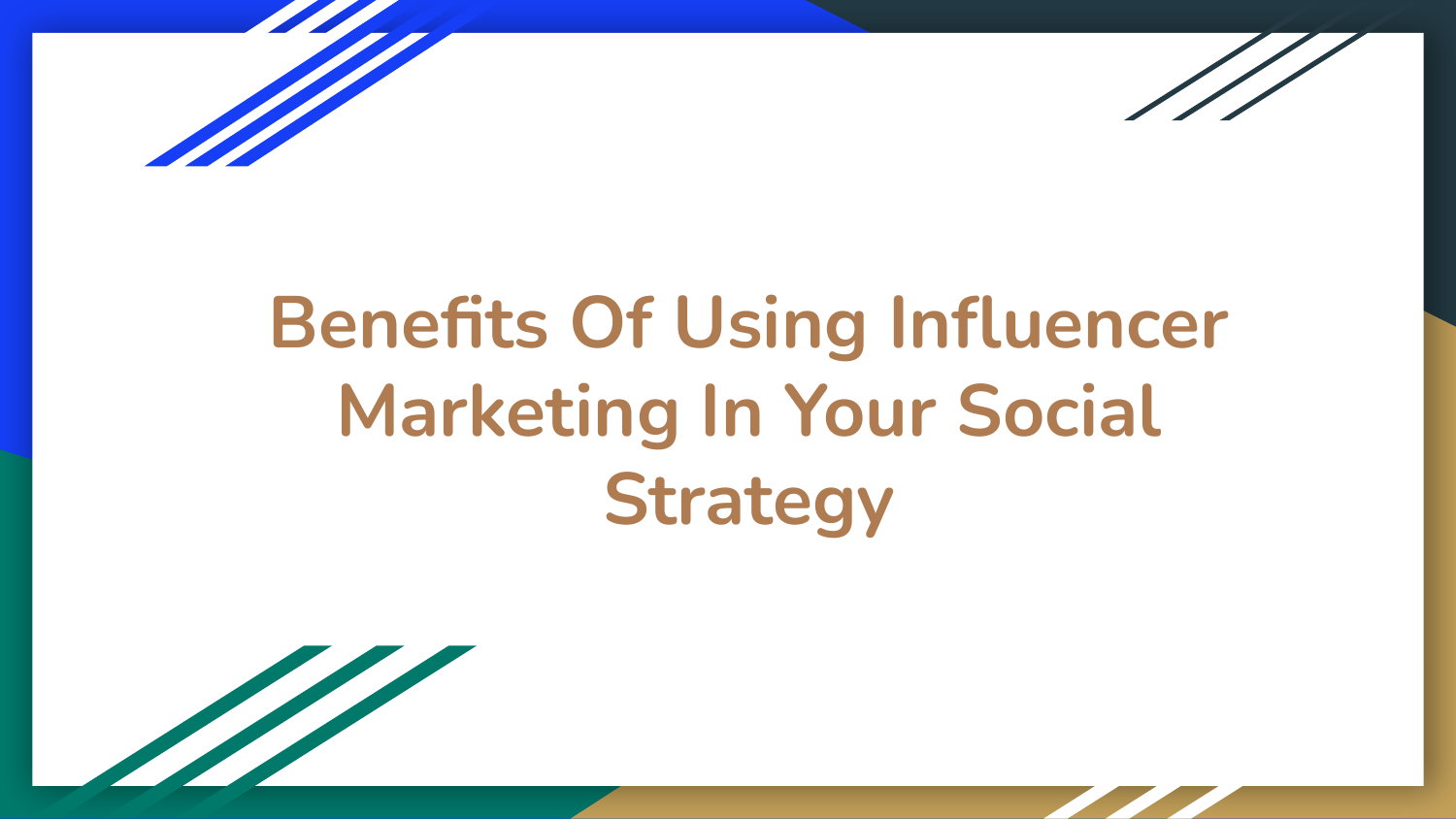

# Benefits Of Using Influencer Marketing In Your Social Strategy